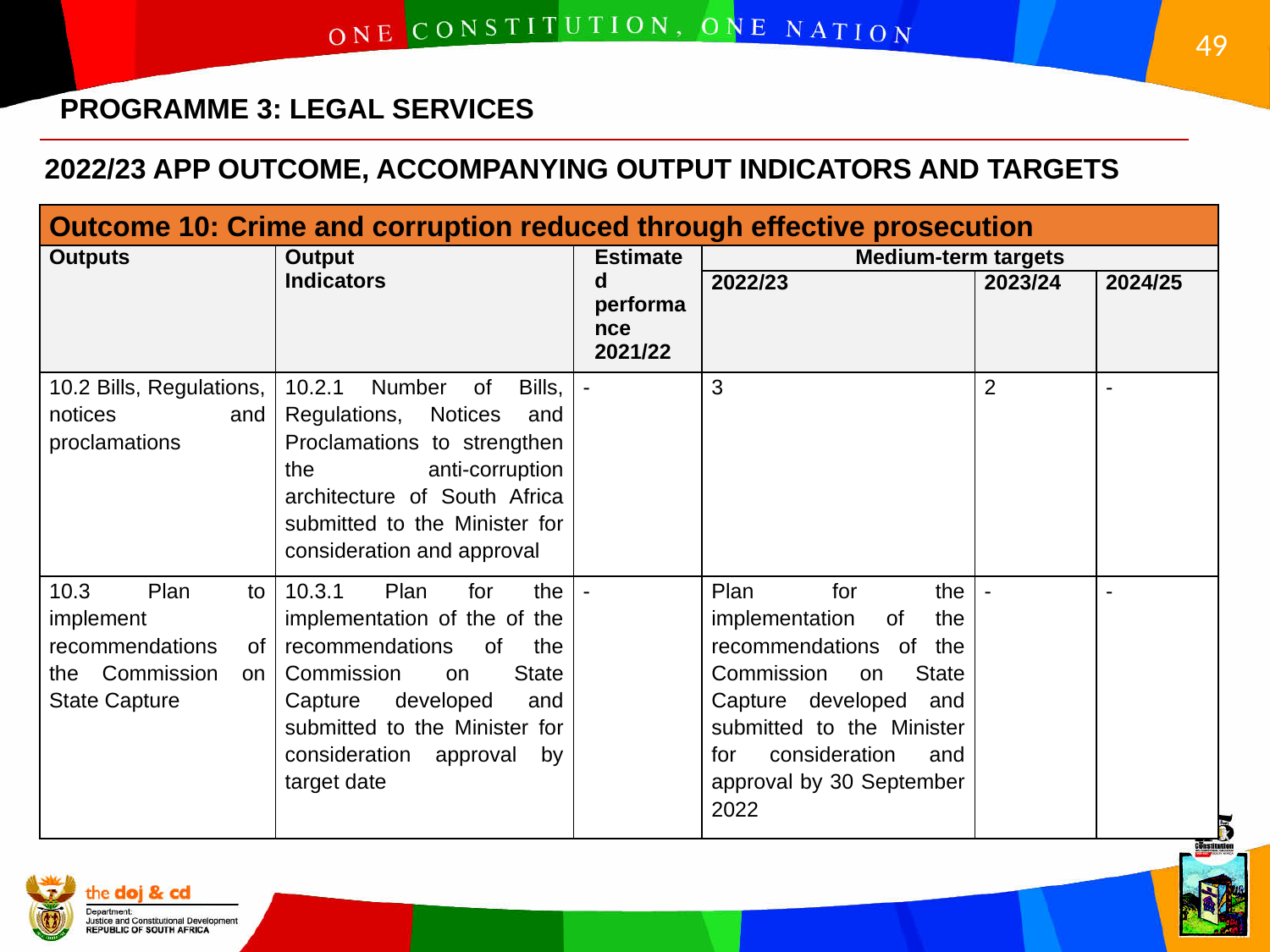

PROGRAMME 3: LEGAL SERVICES
2022/23 APP OUTCOME, ACCOMPANYING OUTPUT INDICATORS AND TARGETS
| Outcome 10: Crime and corruption reduced through effective prosecution |  |  |  |  |  |
| --- | --- | --- | --- | --- | --- |
| Outputs | Output Indicators | Estimated performance 2021/22 | Medium-term targets |  |  |
|  |  |  | 2022/23 | 2023/24 | 2024/25 |
| 10.2 Bills, Regulations, notices and proclamations | 10.2.1 Number of Bills, Regulations, Notices and Proclamations to strengthen the anti-corruption architecture of South Africa submitted to the Minister for consideration and approval | - | 3 | 2 | - |
| 10.3 Plan to implement recommendations of the Commission on State Capture | 10.3.1 Plan for the implementation of the of the recommendations of the Commission on State Capture developed and submitted to the Minister for consideration approval by target date | - | Plan for the implementation of the recommendations of the Commission on State Capture developed and submitted to the Minister for consideration and approval by 30 September 2022 | - | - |